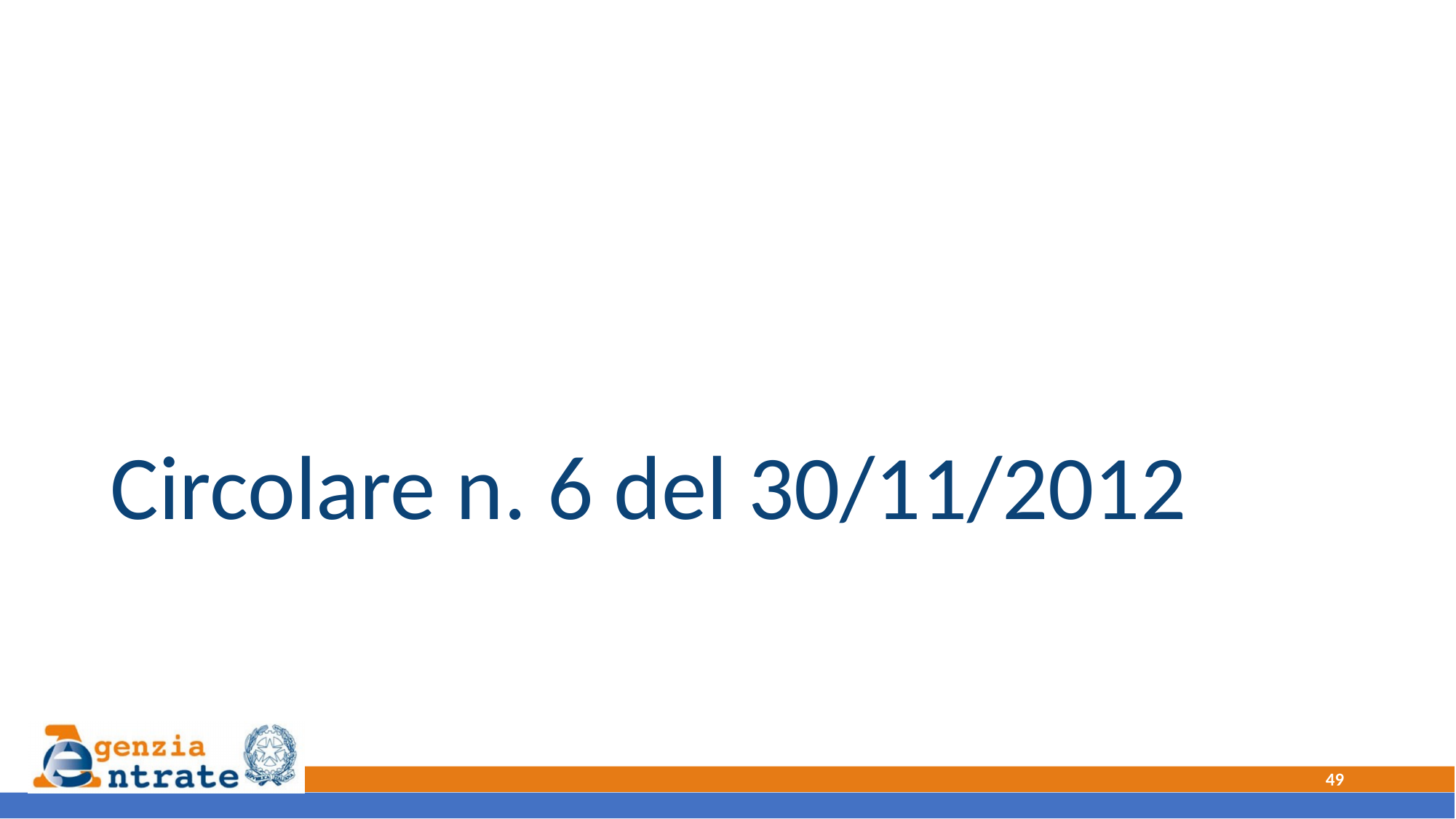

# Circolare n. 6 del 30/11/2012

49